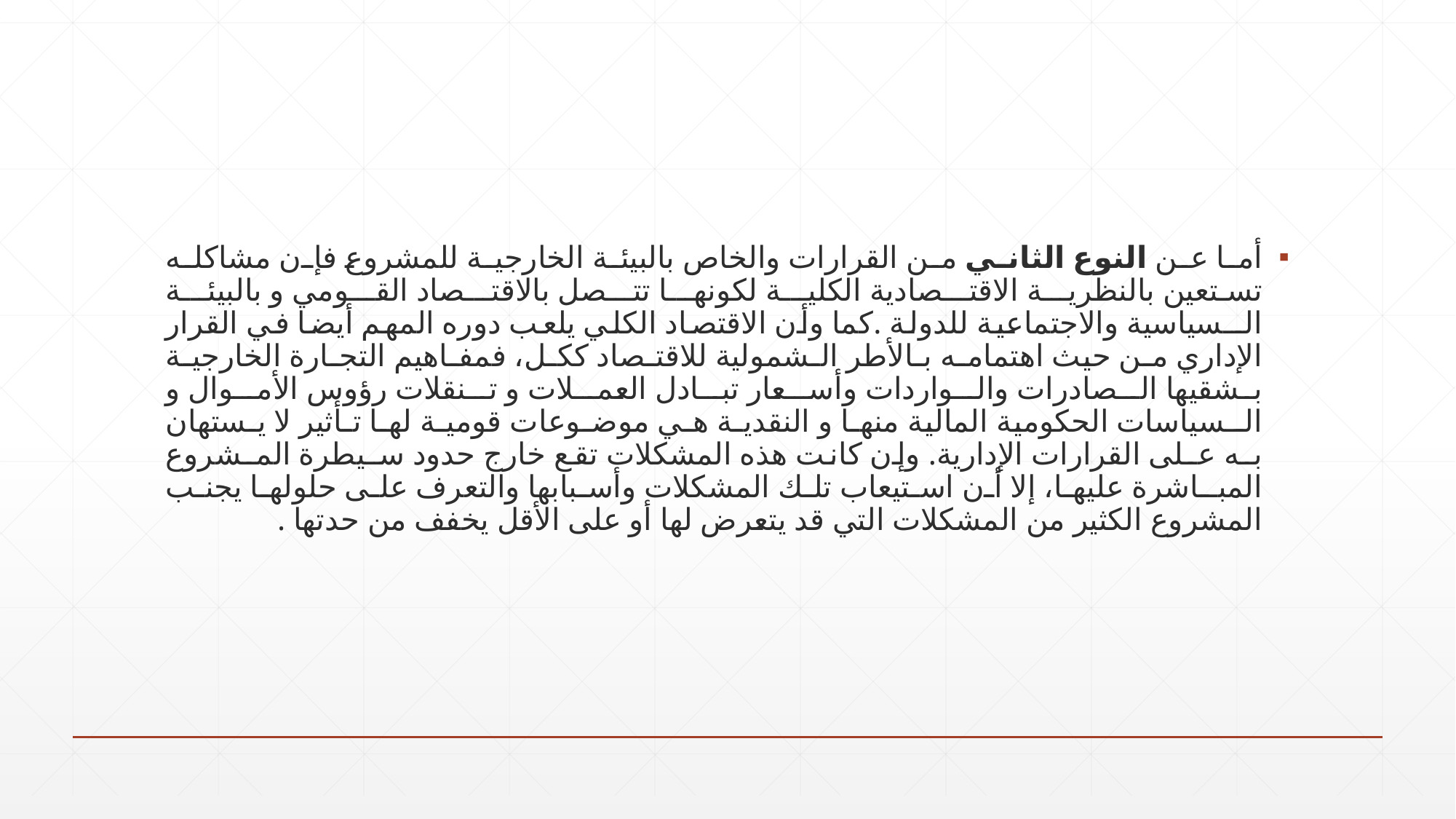

#
أما عن النوع الثاني من القرارات والخاص بالبيئة الخارجية للمشروع فإن مشاكله تستعين بالنظريــة الاقتــصادية الكليــة لكونهــا تتــصل بالاقتــصاد القــومي و بالبيئــة الــسياسية والاجتماعية للدولة .كما وأن الاقتصاد الكلي يلعب دوره المهم أيضا في القرار الإداري مـن حيث اهتمامـه بـالأطر الـشمولية للاقتـصاد ككـل، فمفـاهيم التجـارة الخارجيـة بـشقيها الــصادرات والــواردات وأســعار تبــادل العمــلات و تــنقلات رؤوس الأمــوال و الــسياسات الحكومية المالية منهـا و النقديـة هـي موضـوعات قوميـة لهـا تـأثير لا يـستهان بـه عـلى القرارات الإدارية. وإن كانت هذه المشكلات تقع خارج حدود سـيطرة المـشروع المبـاشرة عليها، إلا أن استيعاب تلك المشكلات وأسبابها والتعرف على حلولها يجنب المشروع الكثير من المشكلات التي قد يتعرض لها أو على الأقل يخفف من حدتها .